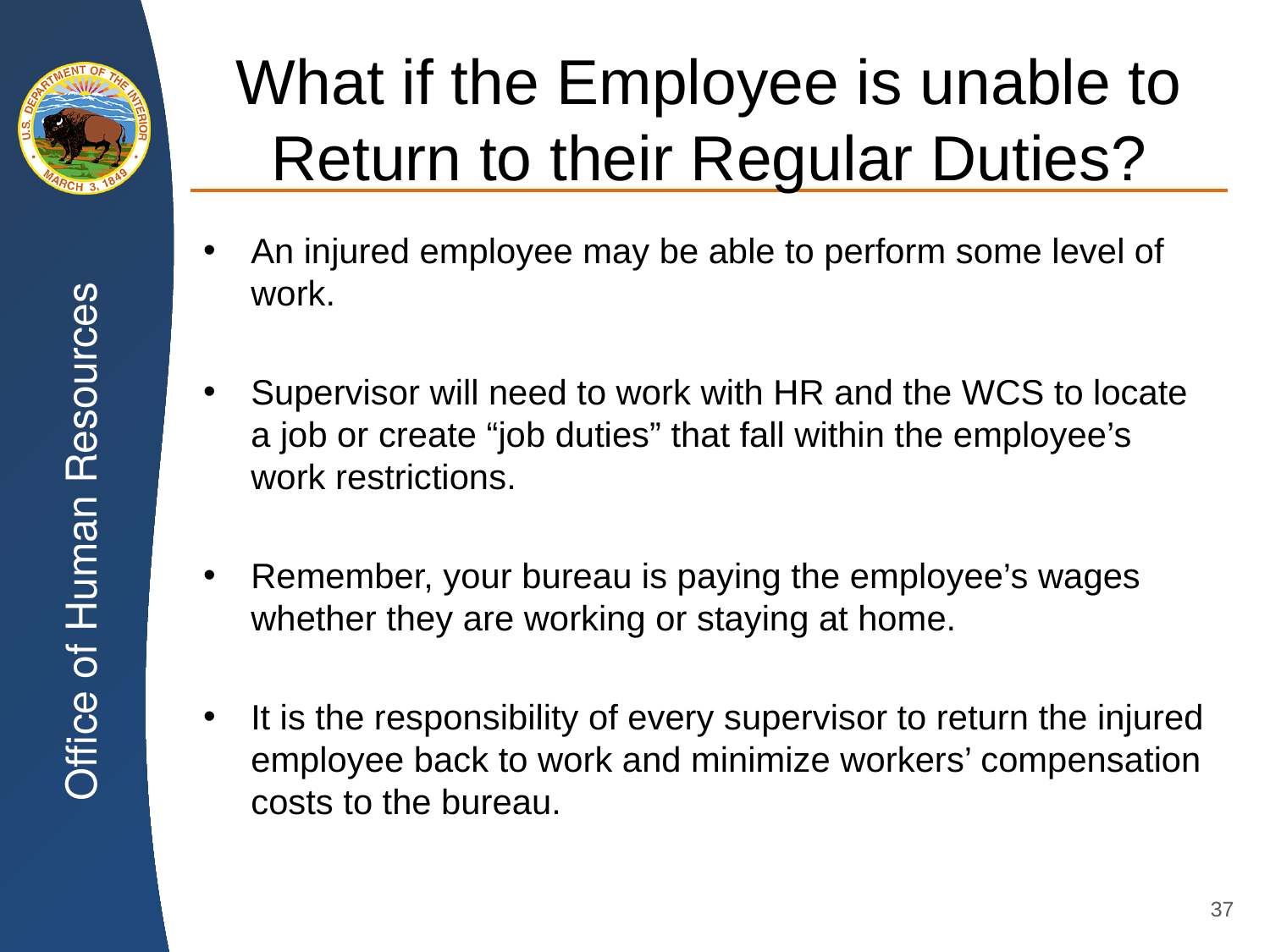

# What if the Employee is unable to Return to their Regular Duties?
An injured employee may be able to perform some level of work.

Supervisor will need to work with HR and the WCS to locate a job or create “job duties” that fall within the employee’s work restrictions.

Remember, your bureau is paying the employee’s wages whether they are working or staying at home.

It is the responsibility of every supervisor to return the injured employee back to work and minimize workers’ compensation costs to the bureau.